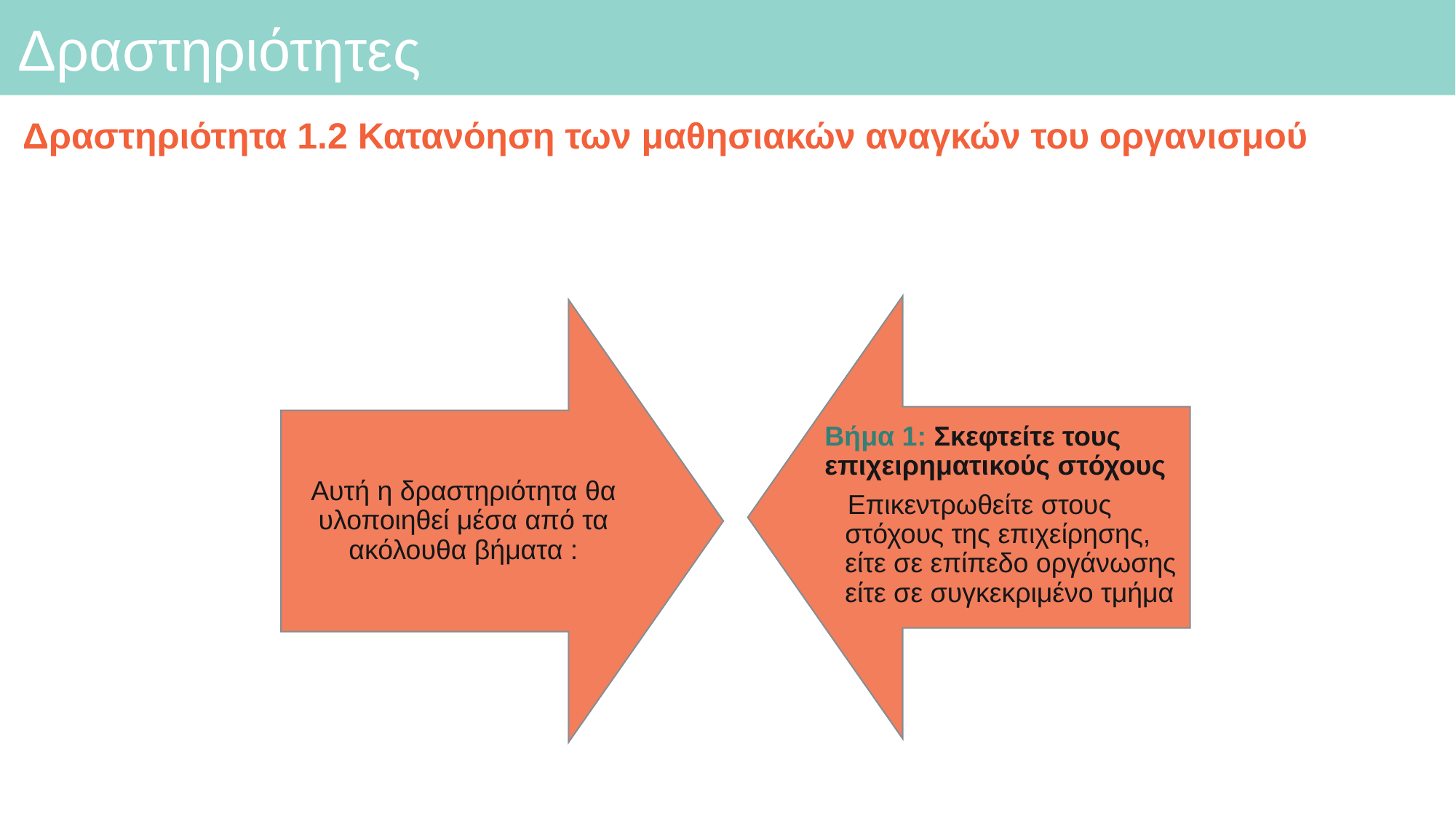

# Δραστηριότητες

Δραστηριότητα 1.2 Κατανόηση των μαθησιακών αναγκών του οργανισμού

Βήμα 1: Σκεφτείτε τους επιχειρηματικούς στόχους
   Επικεντρωθείτε στους στόχους της επιχείρησης, είτε σε επίπεδο οργάνωσης είτε σε συγκεκριμένο τμήμα
Αυτή η δραστηριότητα θα υλοποιηθεί μέσα από τα ακόλουθα βήματα :